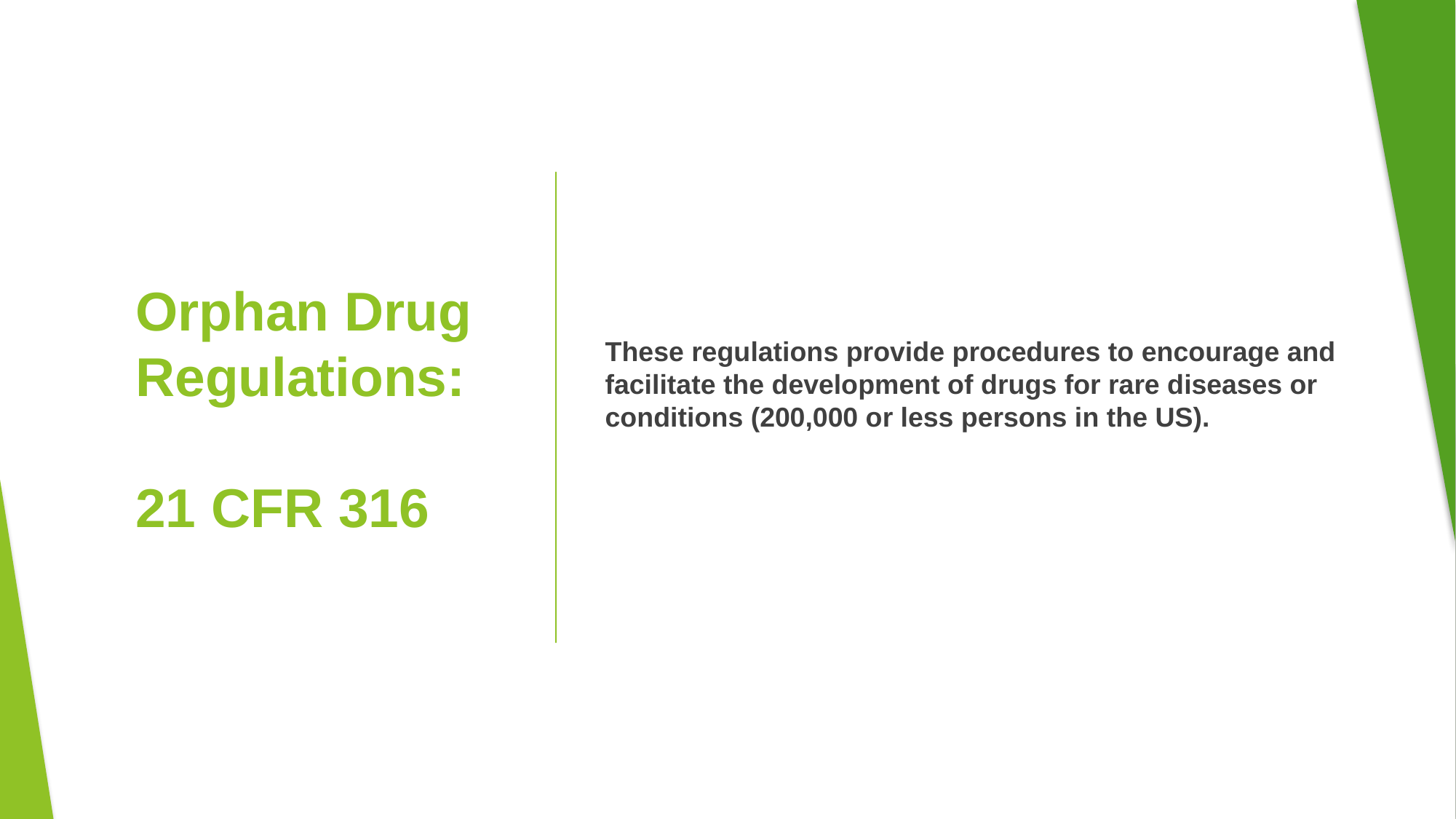

These regulations provide procedures to encourage and facilitate the development of drugs for rare diseases or conditions (200,000 or less persons in the US).

# Orphan Drug Regulations: 21 CFR 316